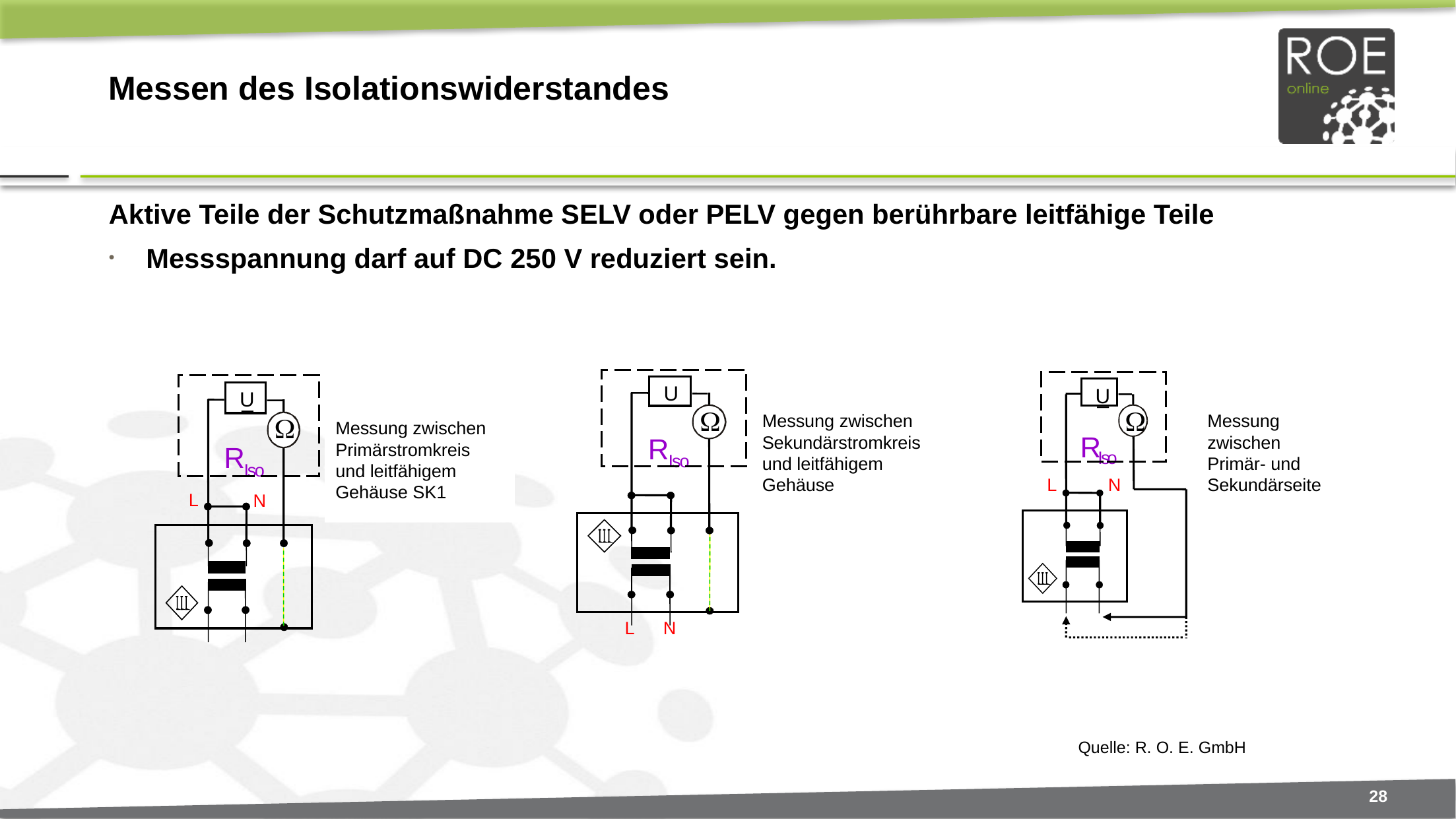

# Messen des Isolationswiderstandes
Aktive Teile der Schutzmaßnahme SELV oder PELV gegen berührbare leitfähige Teile
Messspannung darf auf DC 250 V reduziert sein.

U
_

Ω
Messung zwischen Sekundärstromkreis und leitfähigem Gehäuse

R
I
s
o

L
N

U
_

Ω
Messung zwischen Primär- und Sekundärseite

R
I
s
o
L
N

U
_

Ω
Messung zwischen Primärstromkreis und leitfähigem Gehäuse SK1

R
I
s
o
L
N

Quelle: R. O. E. GmbH
28